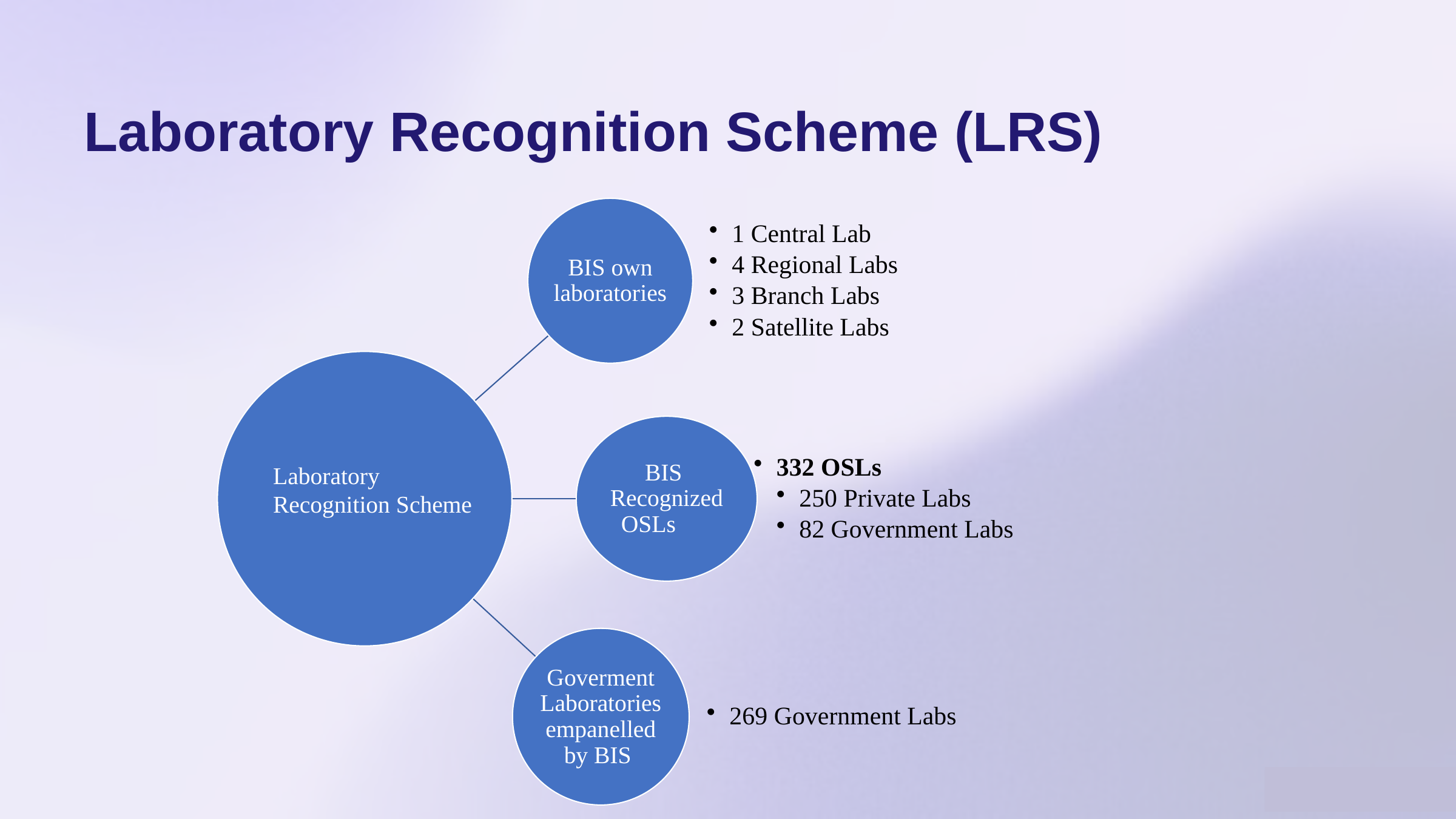

Laboratory Recognition Scheme (LRS)

BIS own laboratories
1 Central Lab
4 Regional Labs
3 Branch Labs
2 Satellite Labs
BIS  Recognized OSLs
332 OSLs
250 Private Labs
82 Government Labs
Goverment Laboratories empanelled by BIS
269 Government Labs
Laboratory Recognition Scheme